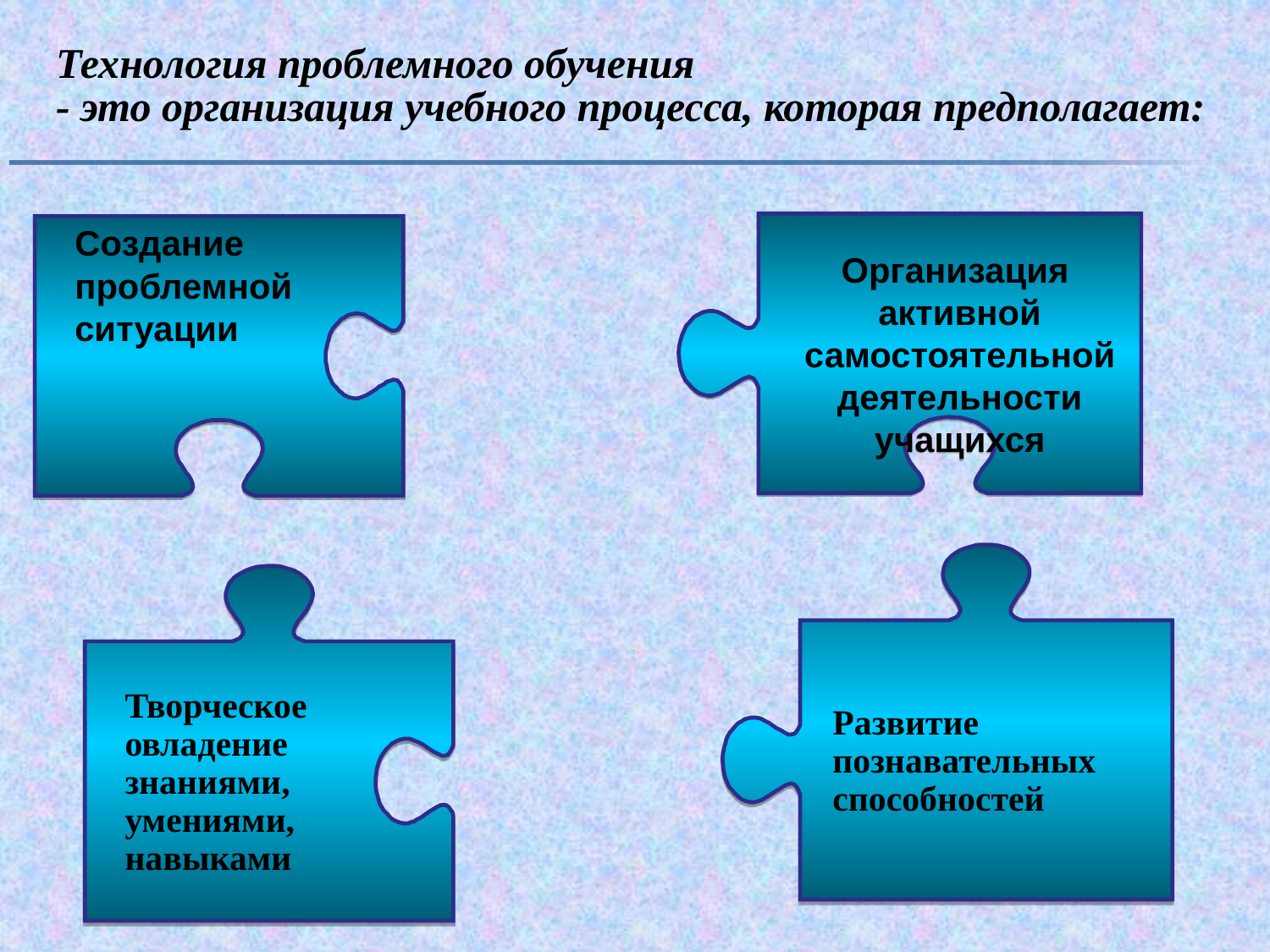

# Технология проблемного обучения - это организация учебного процесса, которая предполагает:
Организация
активной
самостоятельной
деятельности учащихся
Создание
проблемной
ситуации
Развитие познавательных способностей
Творческое овладение знаниями, умениями, навыками